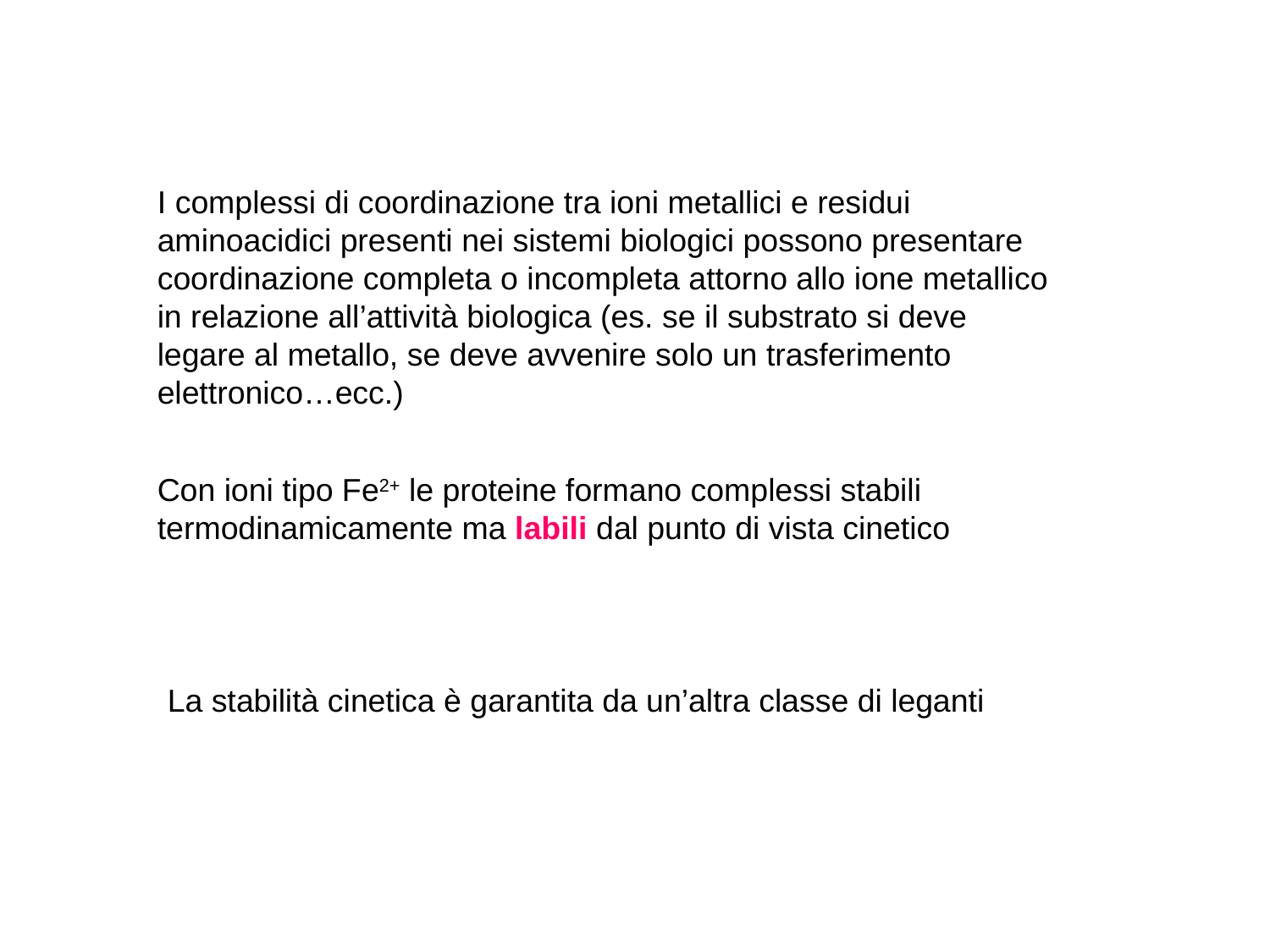

I complessi di coordinazione tra ioni metallici e residui aminoacidici presenti nei sistemi biologici possono presentare coordinazione completa o incompleta attorno allo ione metallico in relazione all’attività biologica (es. se il substrato si deve legare al metallo, se deve avvenire solo un trasferimento elettronico…ecc.)

Con ioni tipo Fe2+ le proteine formano complessi stabili termodinamicamente ma labili dal punto di vista cinetico
La stabilità cinetica è garantita da un’altra classe di leganti